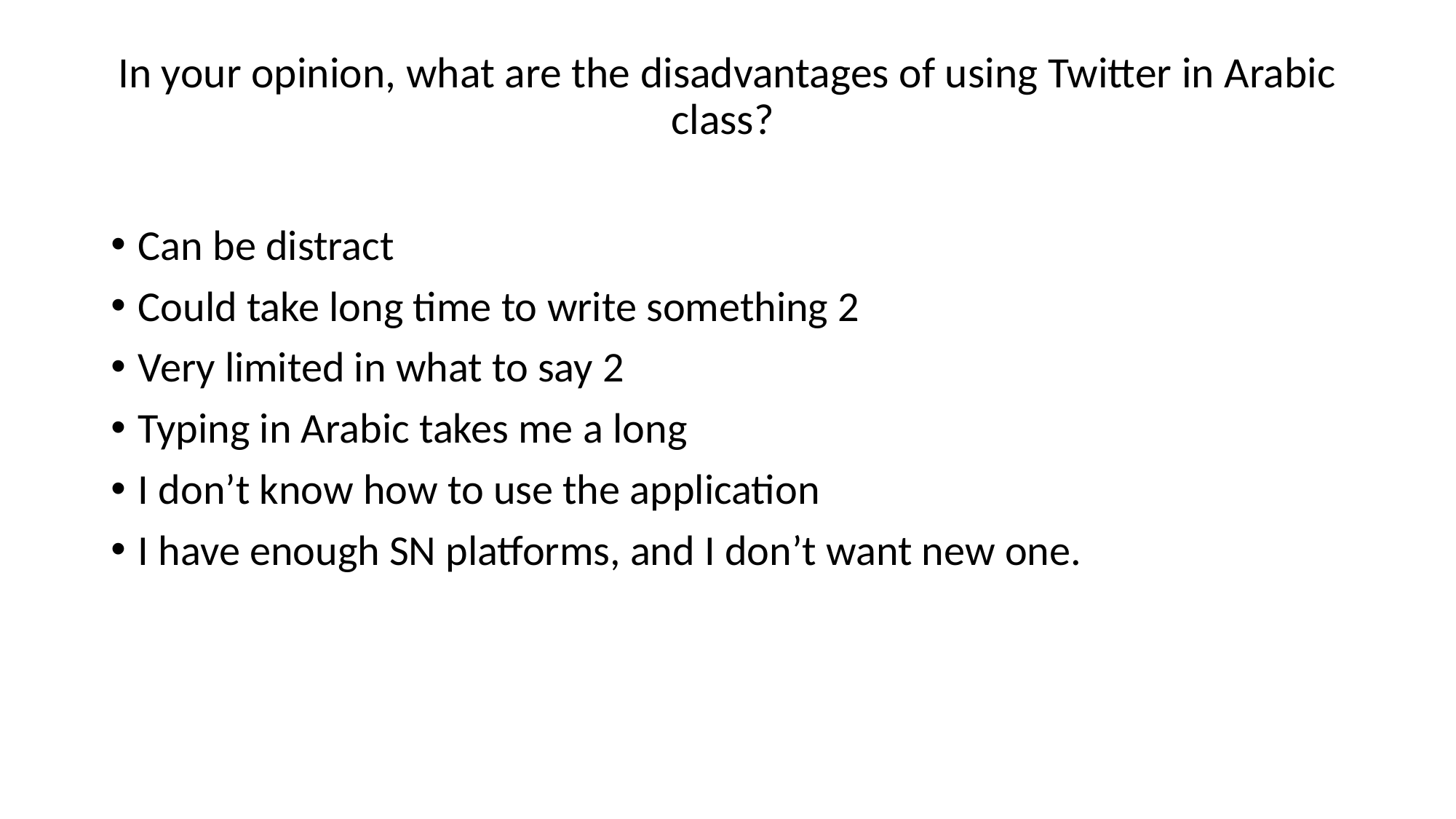

# In your opinion, what are the disadvantages of using Twitter in Arabic class?
Can be distract
Could take long time to write something 2
Very limited in what to say 2
Typing in Arabic takes me a long
I don’t know how to use the application
I have enough SN platforms, and I don’t want new one.